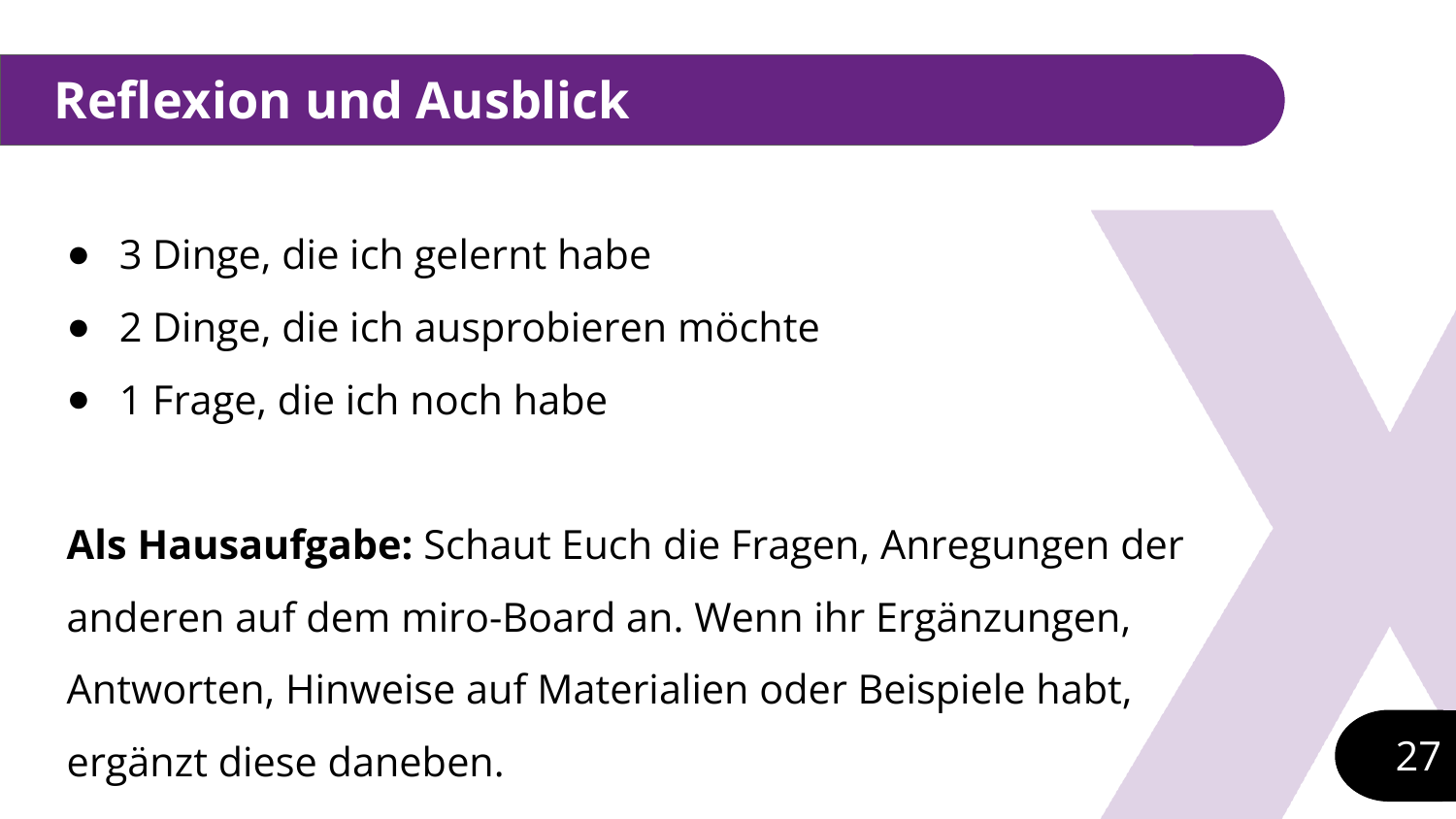

# Reflexion und Ausblick
3 Dinge, die ich gelernt habe
2 Dinge, die ich ausprobieren möchte
1 Frage, die ich noch habe

Als Hausaufgabe: Schaut Euch die Fragen, Anregungen der anderen auf dem miro-Board an. Wenn ihr Ergänzungen, Antworten, Hinweise auf Materialien oder Beispiele habt, ergänzt diese daneben.
27